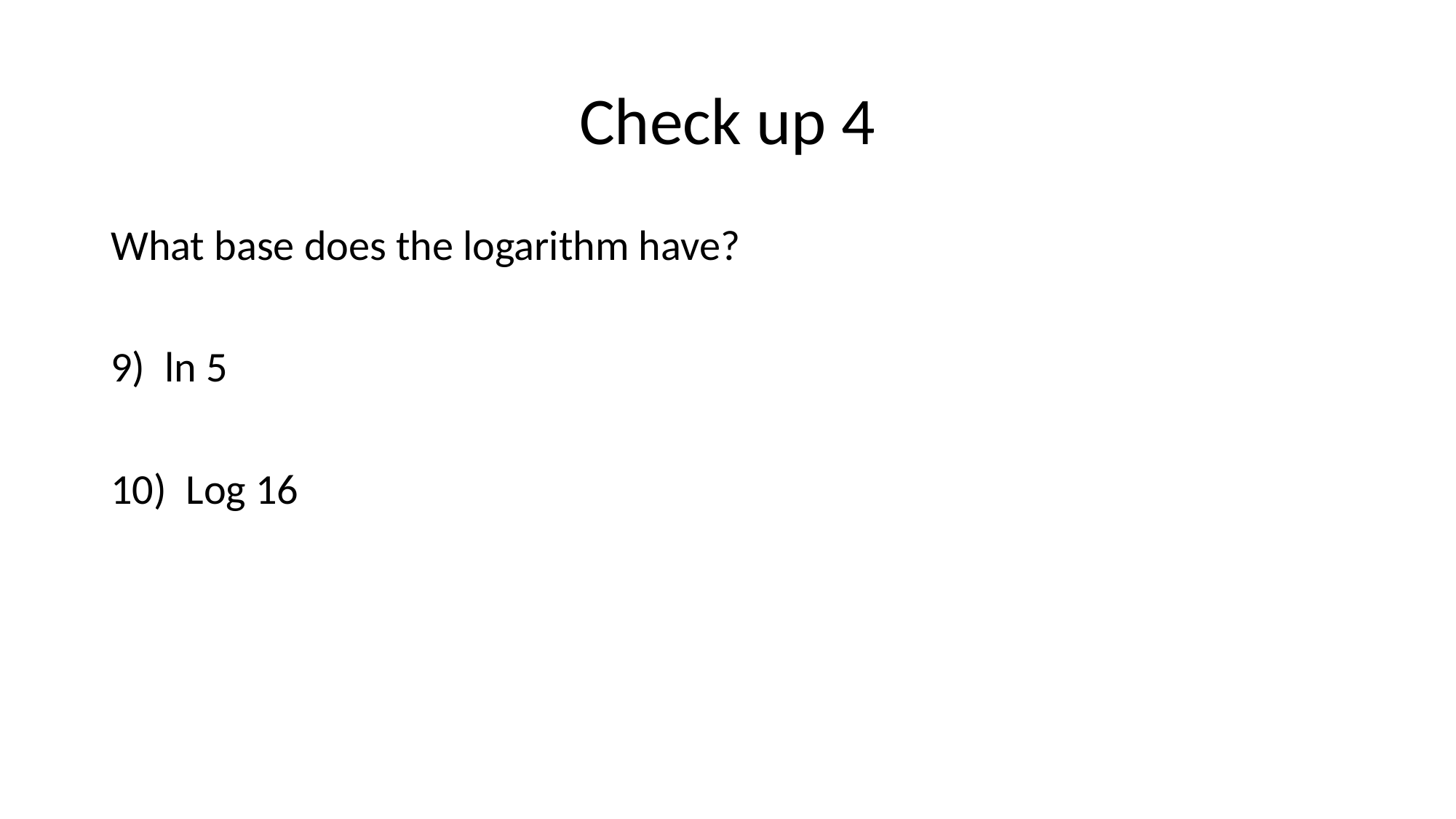

# Check up 4
What base does the logarithm have?

9)  ln 5

10)  Log 16